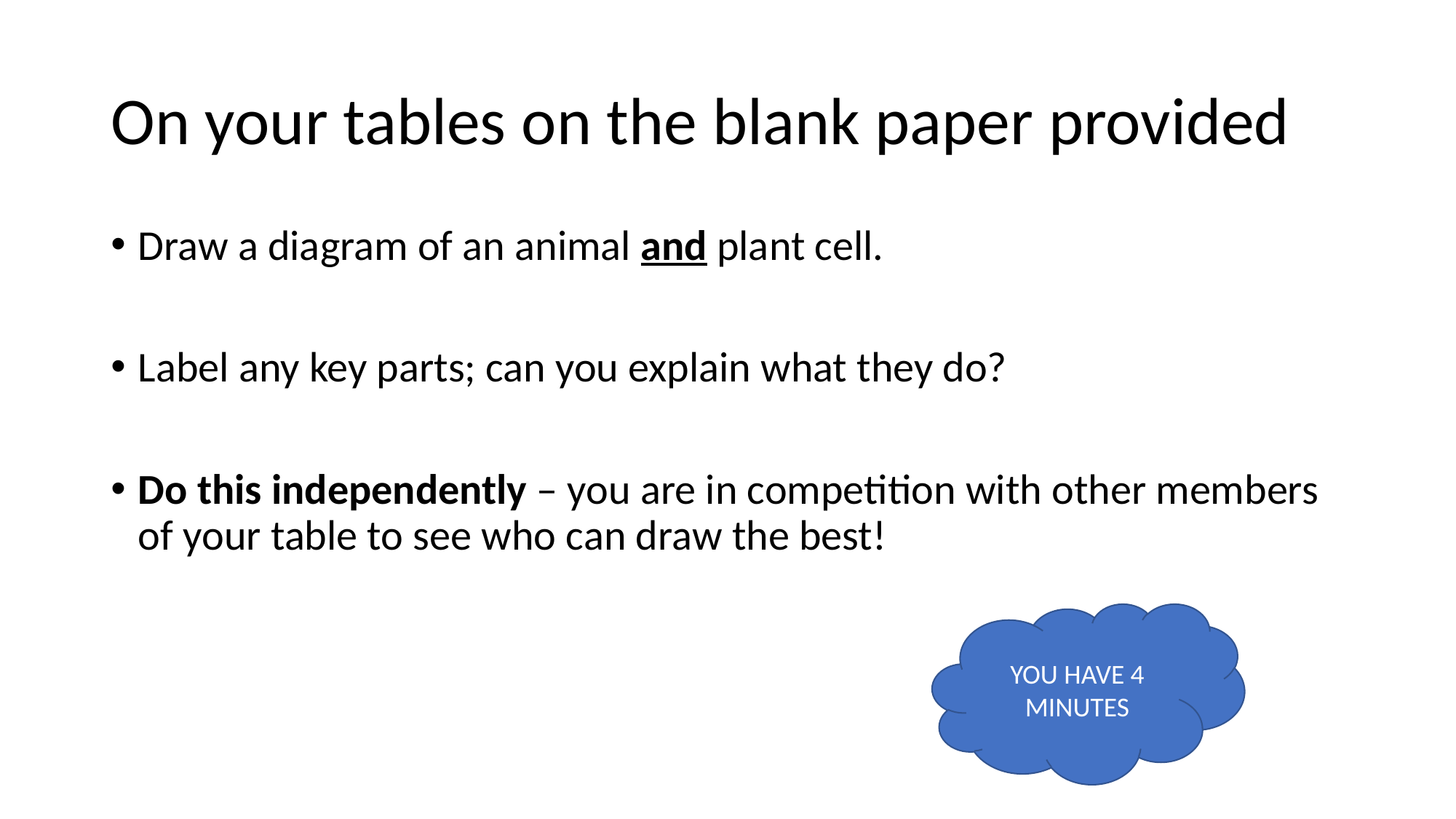

# On your tables on the blank paper provided
Draw a diagram of an animal and plant cell.

Label any key parts; can you explain what they do?

Do this independently – you are in competition with other members of your table to see who can draw the best!
YOU HAVE 4 MINUTES